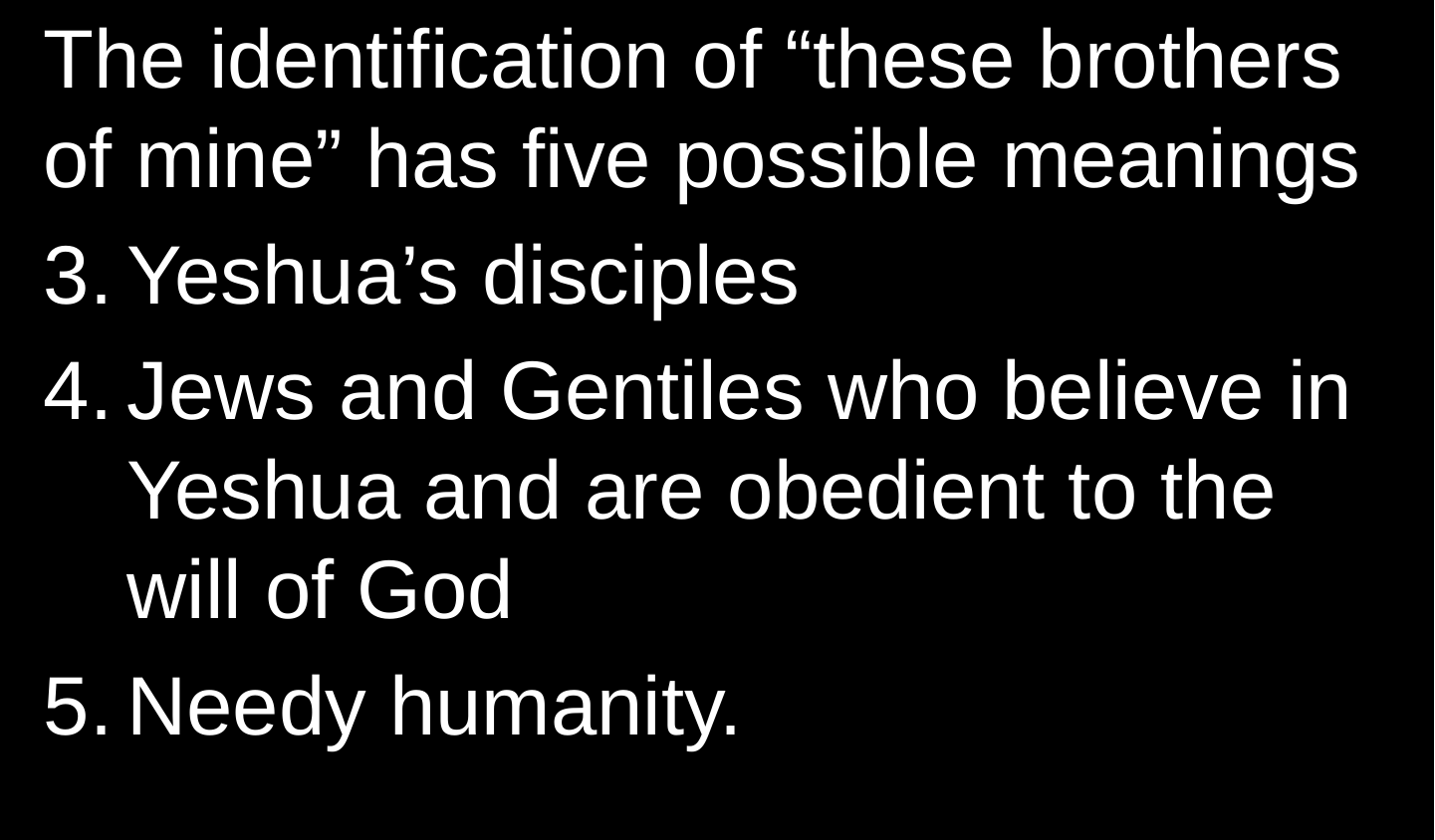

The identification of “these brothers of mine” has five possible meanings
Yeshua’s disciples
Jews and Gentiles who believe in Yeshua and are obedient to the will of God
Needy humanity.